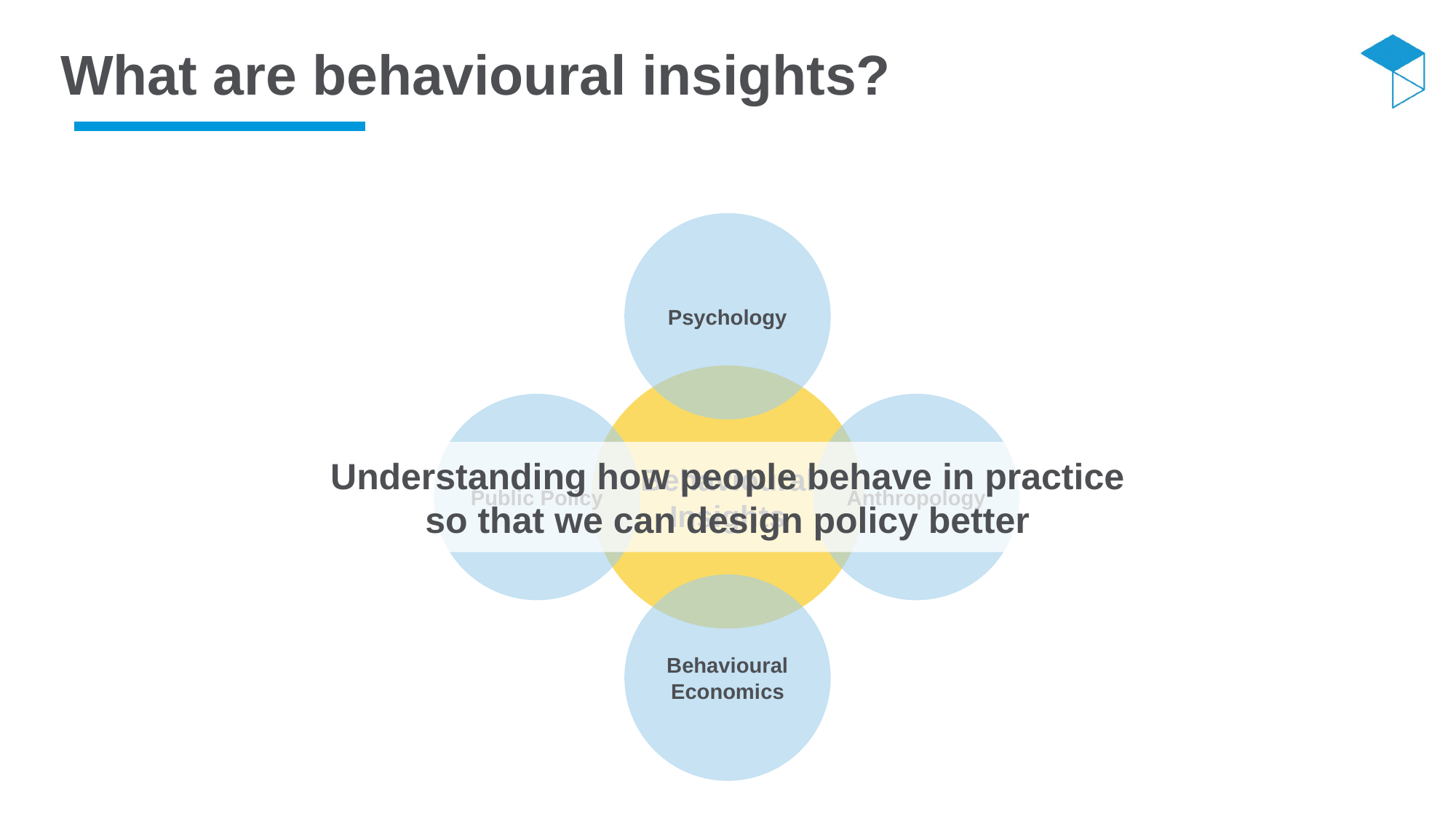

# What are behavioural insights?
Psychology
Behavioural Insights
Public Policy
Anthropology
Understanding how people behave in practice so that we can design policy better
Behavioural Economics